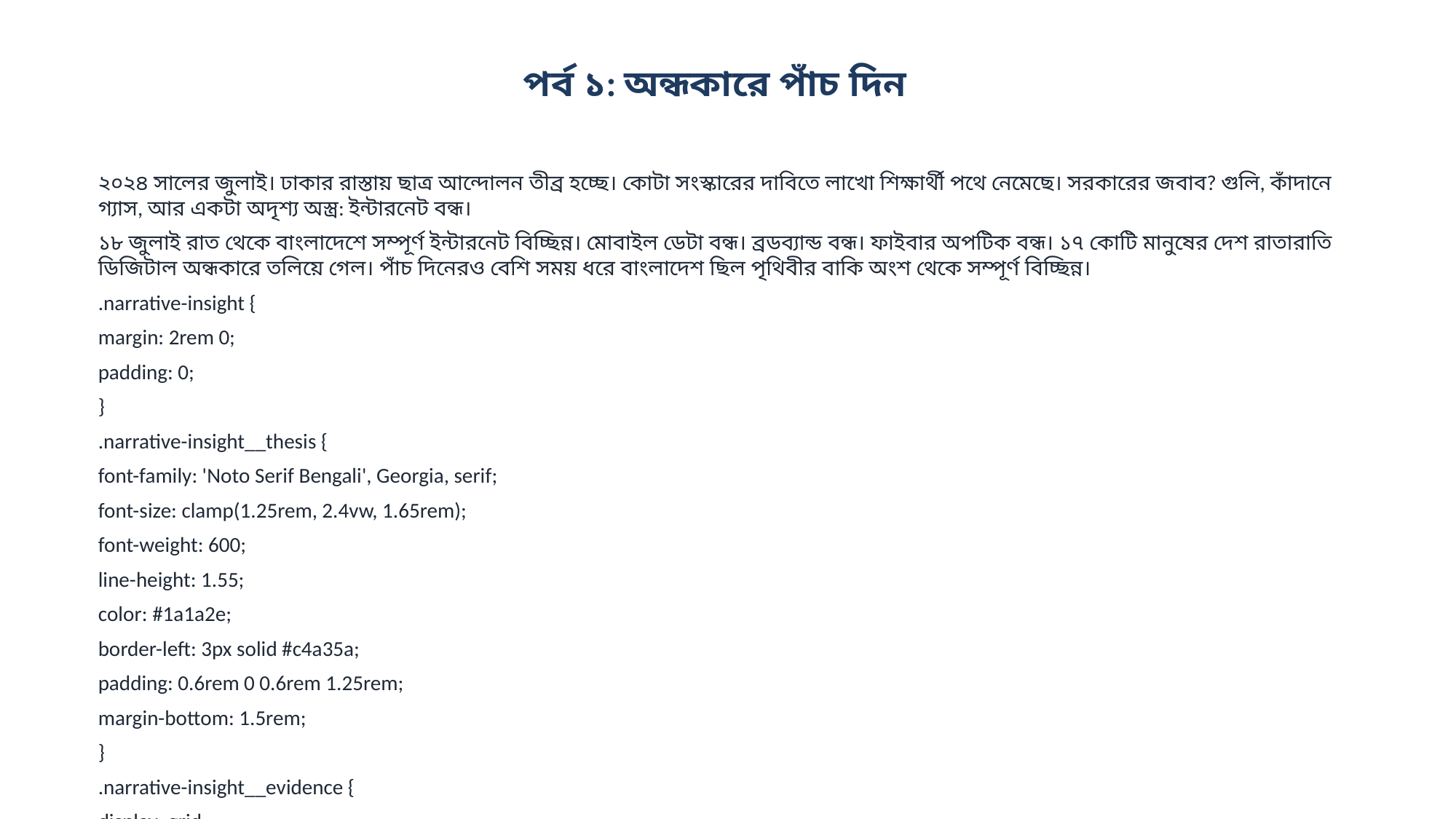

পর্ব ১: অন্ধকারে পাঁচ দিন
২০২৪ সালের জুলাই। ঢাকার রাস্তায় ছাত্র আন্দোলন তীব্র হচ্ছে। কোটা সংস্কারের দাবিতে লাখো শিক্ষার্থী পথে নেমেছে। সরকারের জবাব? গুলি, কাঁদানে গ্যাস, আর একটা অদৃশ্য অস্ত্র: ইন্টারনেট বন্ধ।
১৮ জুলাই রাত থেকে বাংলাদেশে সম্পূর্ণ ইন্টারনেট বিচ্ছিন্ন। মোবাইল ডেটা বন্ধ। ব্রডব্যান্ড বন্ধ। ফাইবার অপটিক বন্ধ। ১৭ কোটি মানুষের দেশ রাতারাতি ডিজিটাল অন্ধকারে তলিয়ে গেল। পাঁচ দিনেরও বেশি সময় ধরে বাংলাদেশ ছিল পৃথিবীর বাকি অংশ থেকে সম্পূর্ণ বিচ্ছিন্ন।
.narrative-insight {
margin: 2rem 0;
padding: 0;
}
.narrative-insight__thesis {
font-family: 'Noto Serif Bengali', Georgia, serif;
font-size: clamp(1.25rem, 2.4vw, 1.65rem);
font-weight: 600;
line-height: 1.55;
color: #1a1a2e;
border-left: 3px solid #c4a35a;
padding: 0.6rem 0 0.6rem 1.25rem;
margin-bottom: 1.5rem;
}
.narrative-insight__evidence {
display: grid;
grid-template-columns: repeat(3, 1fr);
gap: 0;
border-top: 1px solid #e5e1d8;
border-bottom: 1px solid #e5e1d8;
}
.narrative-insight__point {
padding: 1rem 1.1rem;
border-right: 1px solid #e5e1d8;
}
.narrative-insight__point:last-child {
border-right: none;
}
.narrative-insight__value {
font-family: 'Noto Sans Bengali', system-ui, sans-serif;
font-size: 1.65rem;
font-weight: 800;
color: #1a5276;
line-height: 1.2;
margin-bottom: 0.3rem;
}
.narrative-insight__label {
font-family: 'Noto San...